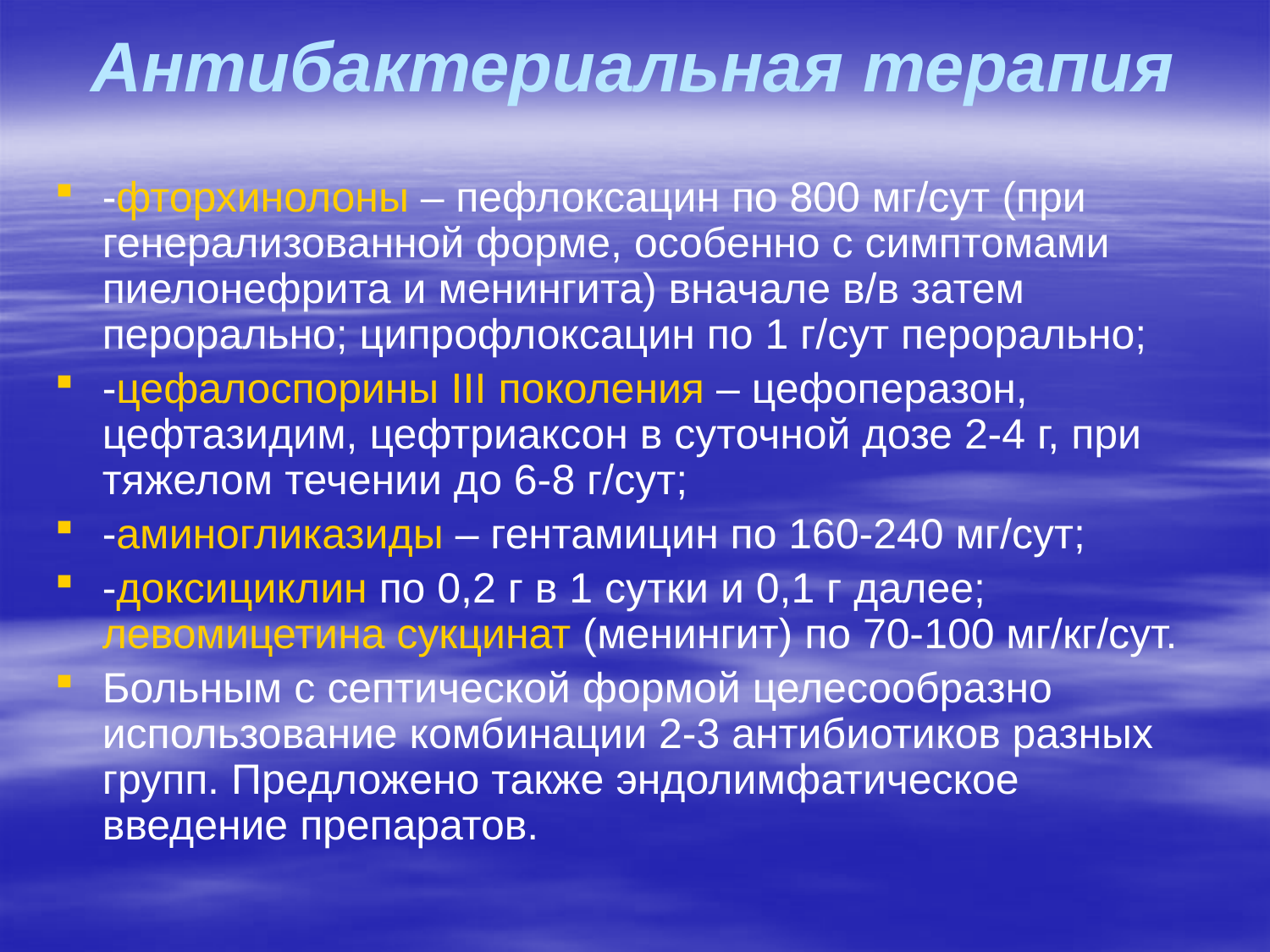

# Антибактериальная терапия
-фторхинолоны – пефлоксацин по 800 мг/сут (при генерализованной форме, особенно с симптомами пиелонефрита и менингита) вначале в/в затем перорально; ципрофлоксацин по 1 г/сут перорально;
-цефалоспорины III поколения – цефоперазон, цефтазидим, цефтриаксон в суточной дозе 2-4 г, при тяжелом течении до 6-8 г/сут;
-аминогликазиды – гентамицин по 160-240 мг/сут;
-доксициклин по 0,2 г в 1 сутки и 0,1 г далее; левомицетина сукцинат (менингит) по 70-100 мг/кг/сут.
Больным с септической формой целесообразно использование комбинации 2-3 антибиотиков разных групп. Предложено также эндолимфатическое введение препаратов.